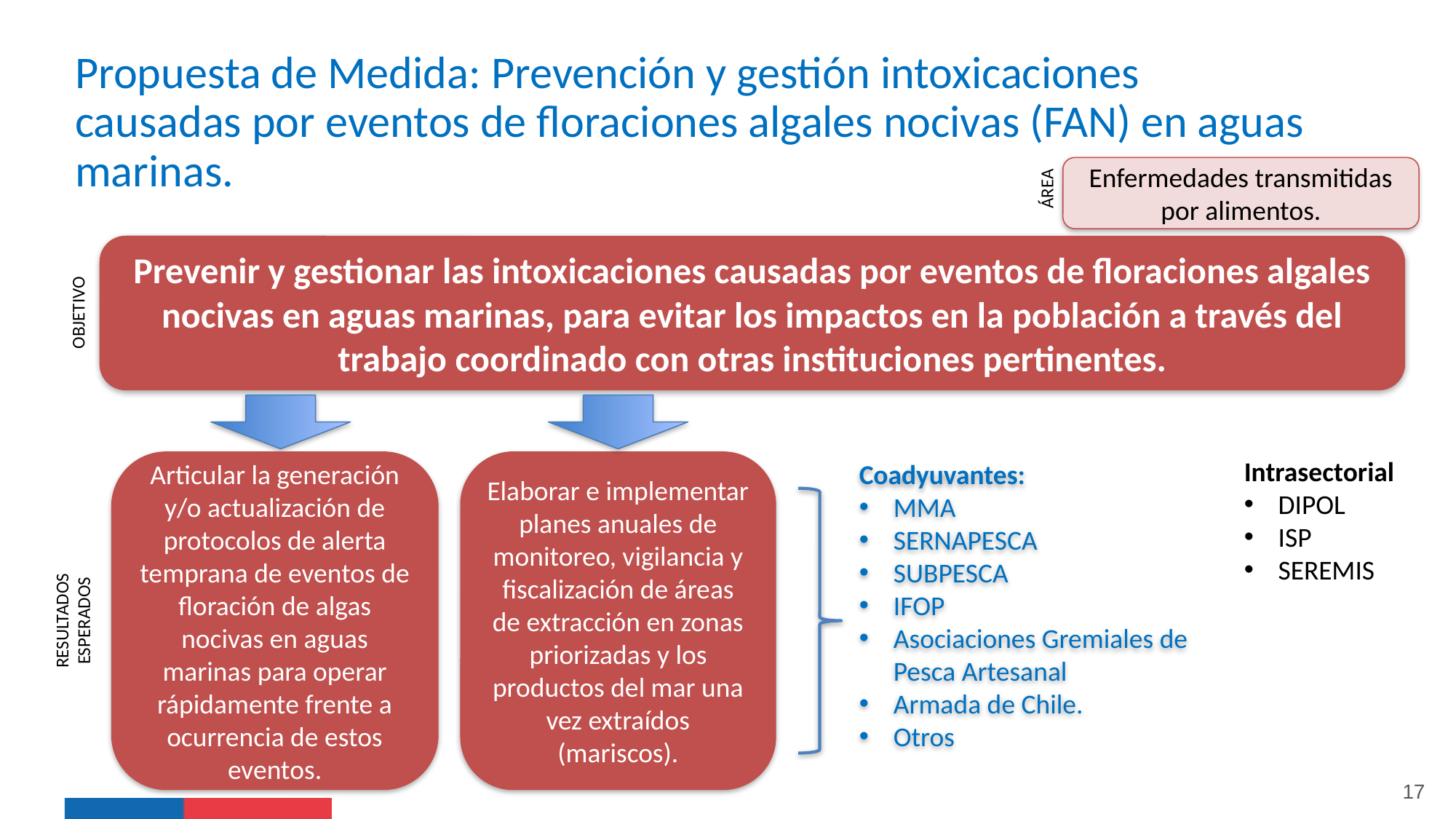

Propuesta de Medida: Prevención y gestión intoxicaciones causadas por eventos de floraciones algales nocivas (FAN) en aguas marinas.
Enfermedades transmitidas por alimentos.
ÁREA
Prevenir y gestionar las intoxicaciones causadas por eventos de floraciones algales nocivas en aguas marinas, para evitar los impactos en la población a través del trabajo coordinado con otras instituciones pertinentes.
OBJETIVO

Coadyuvantes:
MMA
SERNAPESCA
SUBPESCA
IFOP
Asociaciones Gremiales de Pesca Artesanal
Armada de Chile.
Otros
Intrasectorial
DIPOL
ISP
SEREMIS
Articular la generación y/o actualización de protocolos de alerta temprana de eventos de floración de algas nocivas en aguas marinas para operar rápidamente frente a ocurrencia de estos eventos.
Elaborar e implementar planes anuales de monitoreo, vigilancia y fiscalización de áreas de extracción en zonas priorizadas y los productos del mar una vez extraídos (mariscos).

RESULTADOS
ESPERADOS